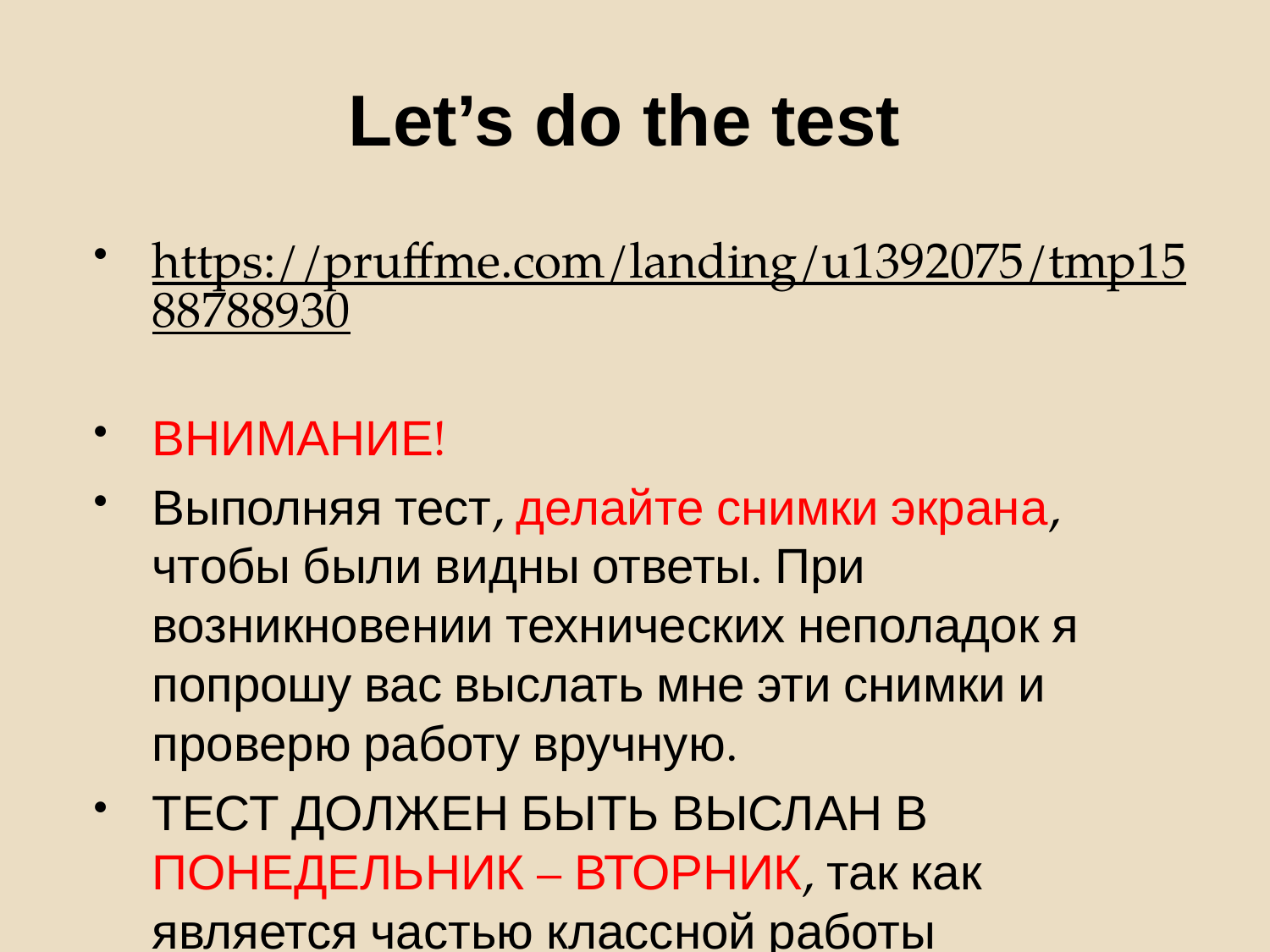

# Let’s do the test
https://pruffme.com/landing/u1392075/tmp1588788930
ВНИМАНИЕ!
Выполняя тест, делайте снимки экрана, чтобы были видны ответы. При возникновении технических неполадок я попрошу вас выслать мне эти снимки и проверю работу вручную.
ТЕСТ ДОЛЖЕН БЫТЬ ВЫСЛАН В ПОНЕДЕЛЬНИК – ВТОРНИК, так как является частью классной работы